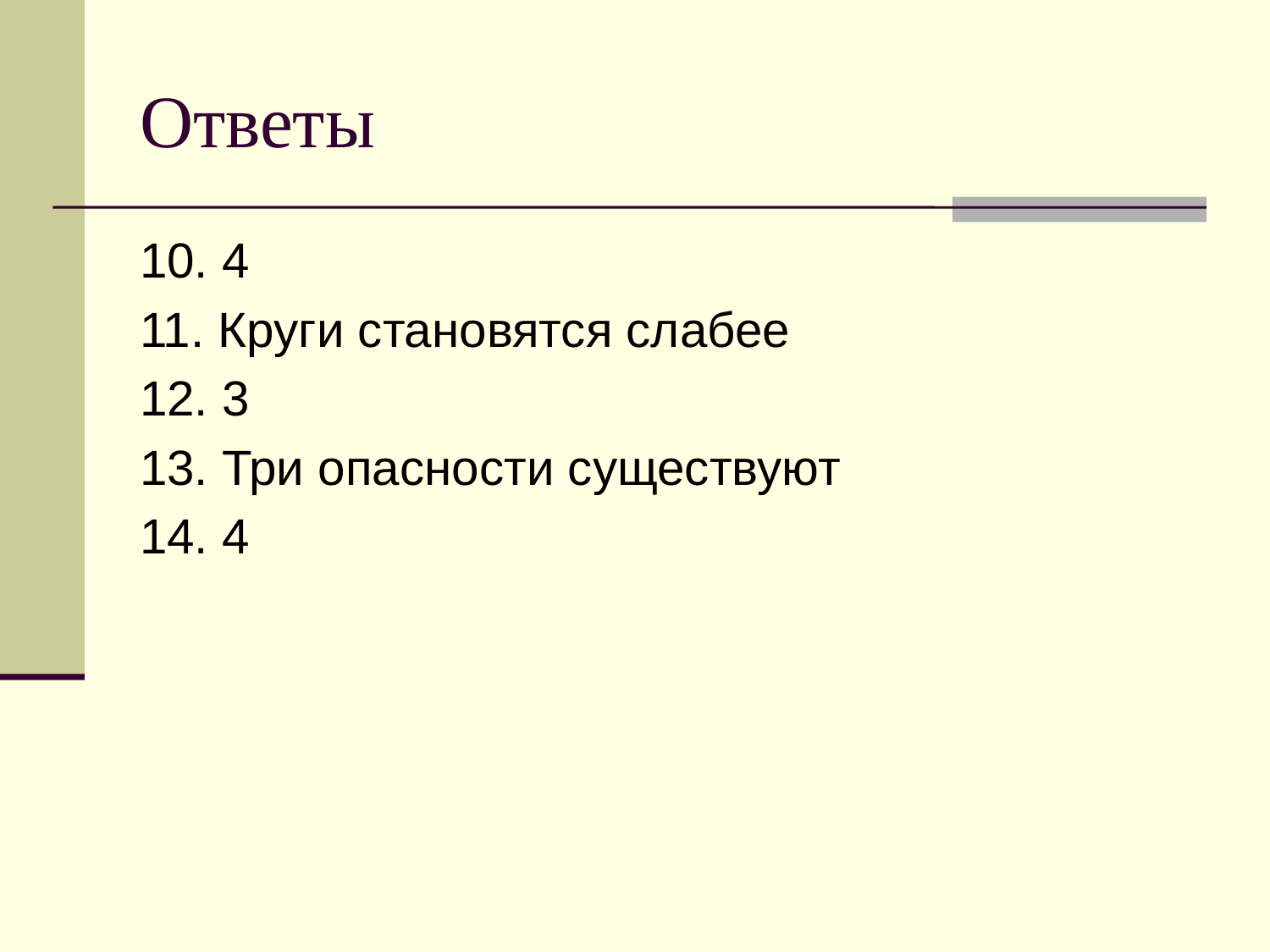

# Ответы
10. 4
11. Круги становятся слабее
12. 3
13. Три опасности существуют
14. 4